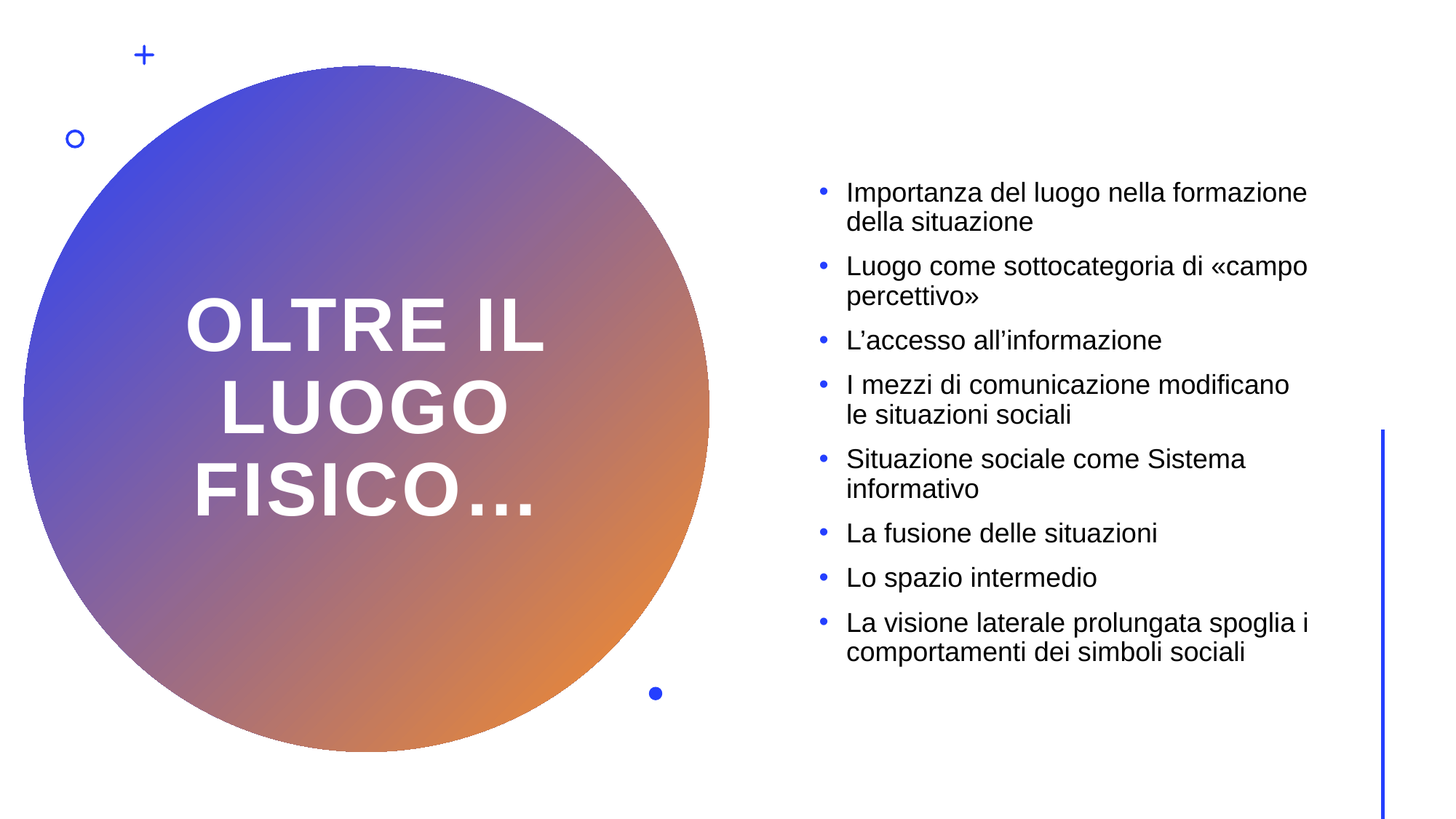

Importanza del luogo nella formazione della situazione
Luogo come sottocategoria di «campo percettivo»
L’accesso all’informazione
I mezzi di comunicazione modificano le situazioni sociali
Situazione sociale come Sistema informativo
La fusione delle situazioni
Lo spazio intermedio
La visione laterale prolungata spoglia i comportamenti dei simboli sociali

Oltre il luogo fisico…